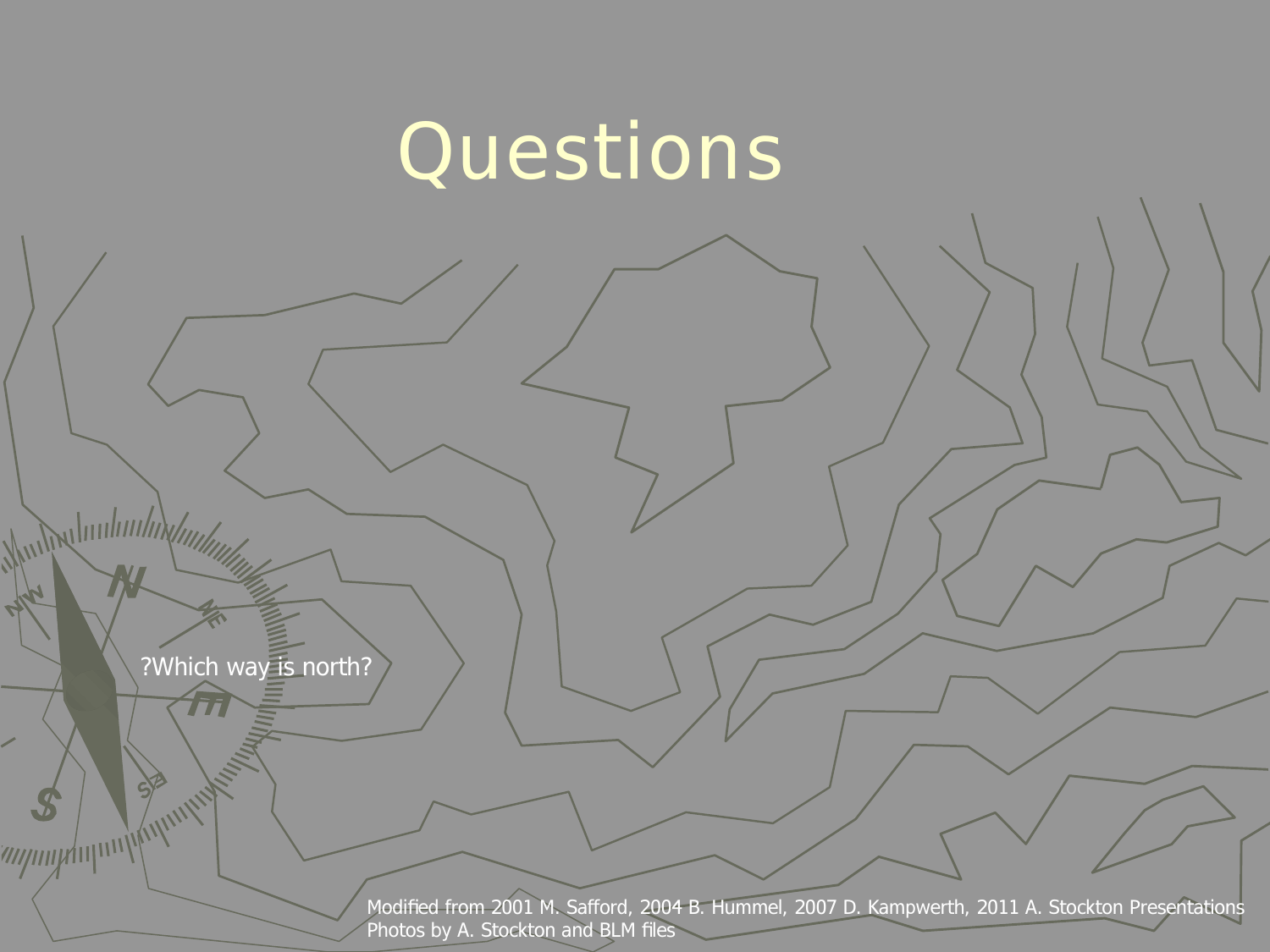

Questions
?Which way is north?
Modified from 2001 M. Safford, 2004 B. Hummel, 2007 D. Kampwerth, 2011 A. Stockton Presentations
Photos by A. Stockton and BLM files